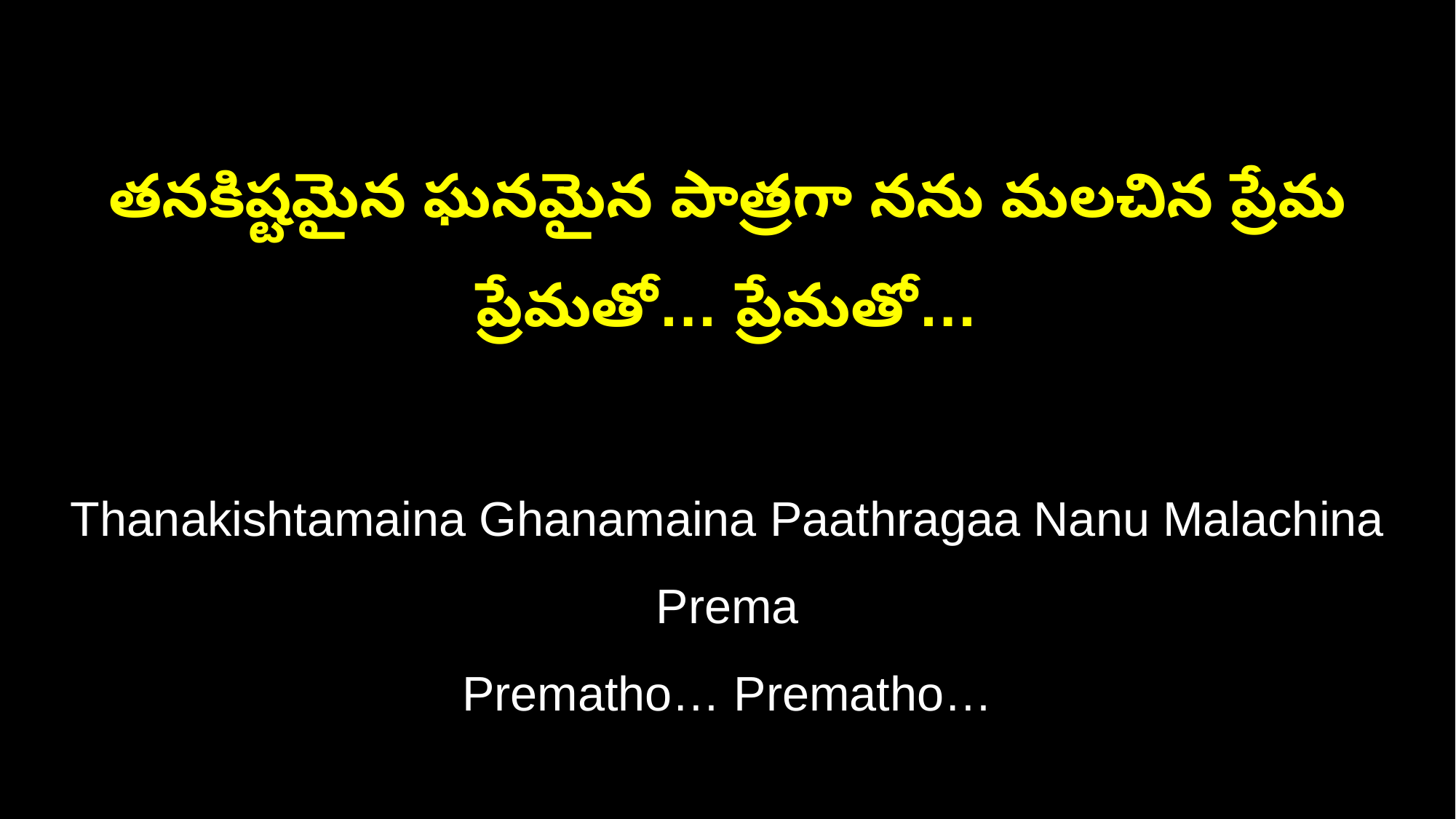

తనకిష్టమైన ఘనమైన పాత్రగా నను మలచిన ప్రేమ
ప్రేమతో… ప్రేమతో…
Thanakishtamaina Ghanamaina Paathragaa Nanu Malachina Prema
Prematho… Prematho…